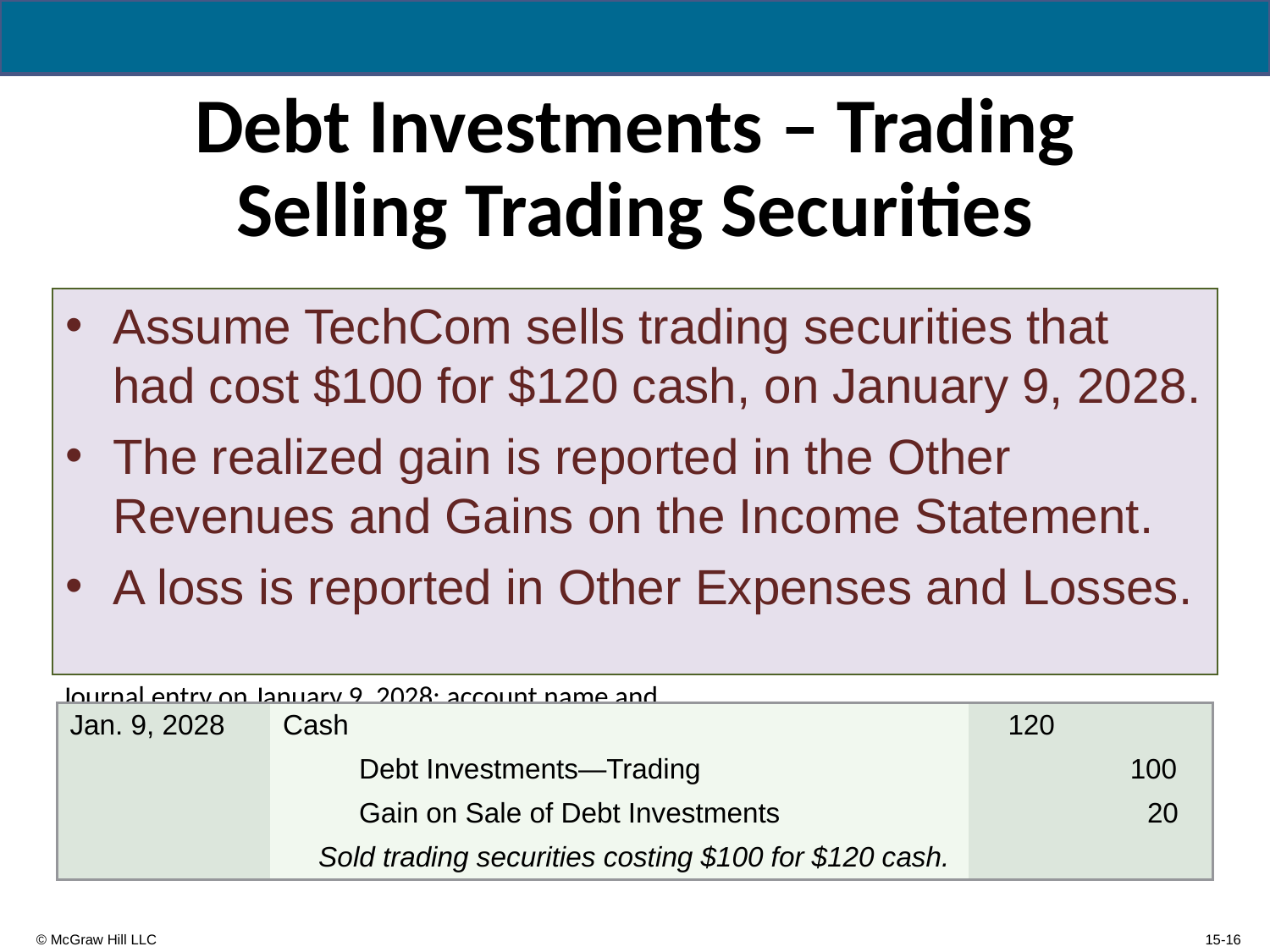

# Debt Investments – Trading Selling Trading Securities
Assume TechCom sells trading securities that had cost $100 for $120 cash, on January 9, 2028.
The realized gain is reported in the Other Revenues and Gains on the Income Statement.
A loss is reported in Other Expenses and Losses.
Journal entry on January 9, 2028; account name and amount debited on first line; account names and amounts credited on next two lines; description of transaction on last line.
| Jan. 9, 2028 | Cash | 120 |  |
| --- | --- | --- | --- |
|  | Debt Investments—Trading |  | 100 |
|  | Gain on Sale of Debt Investments |  | 20 |
|  | Sold trading securities costing $100 for $120 cash. |  |  |
15-16